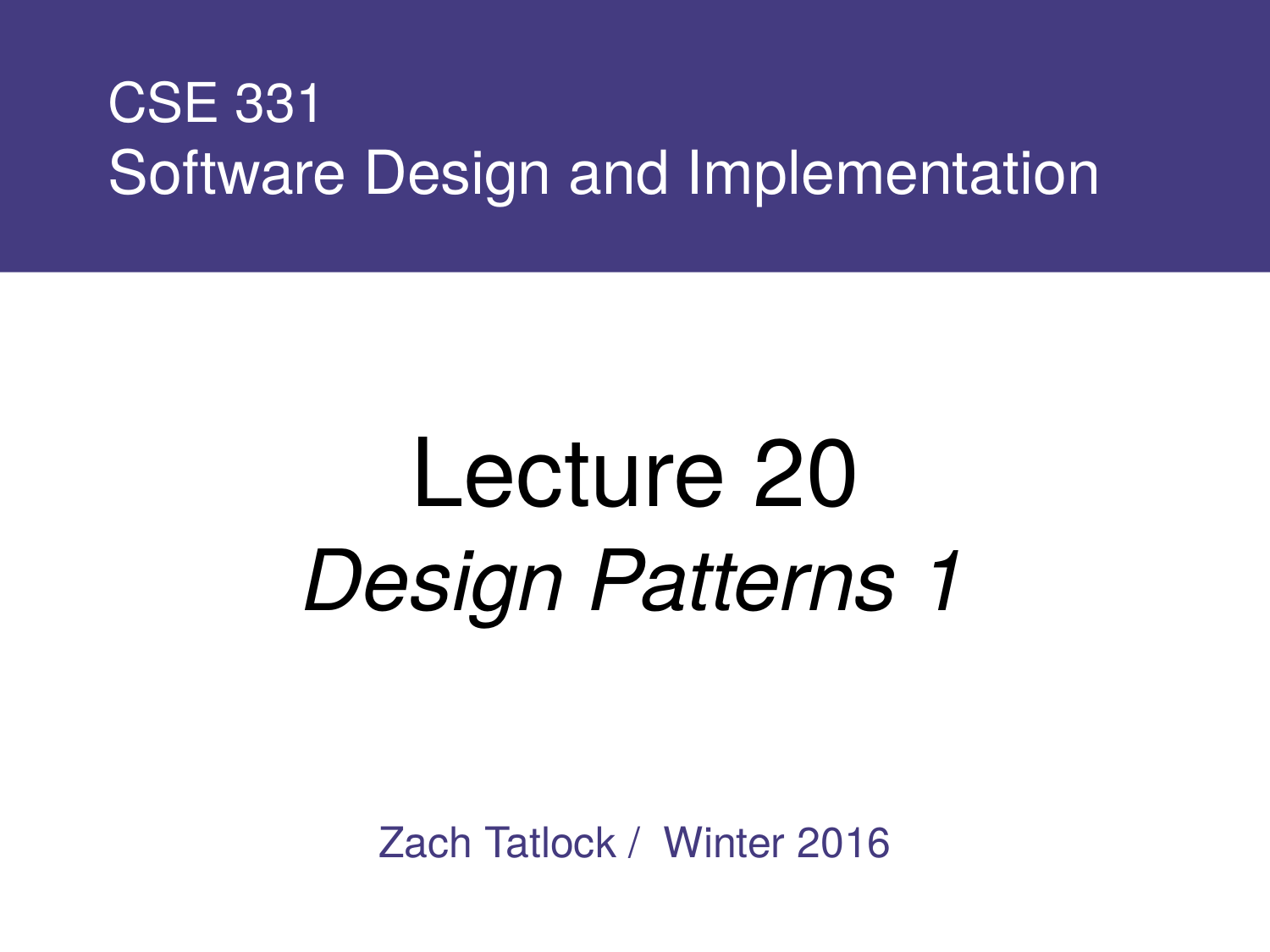

# CSE 331 Software Design and Implementation
Lecture 20
Design Patterns 1
Zach Tatlock /  Winter 2016